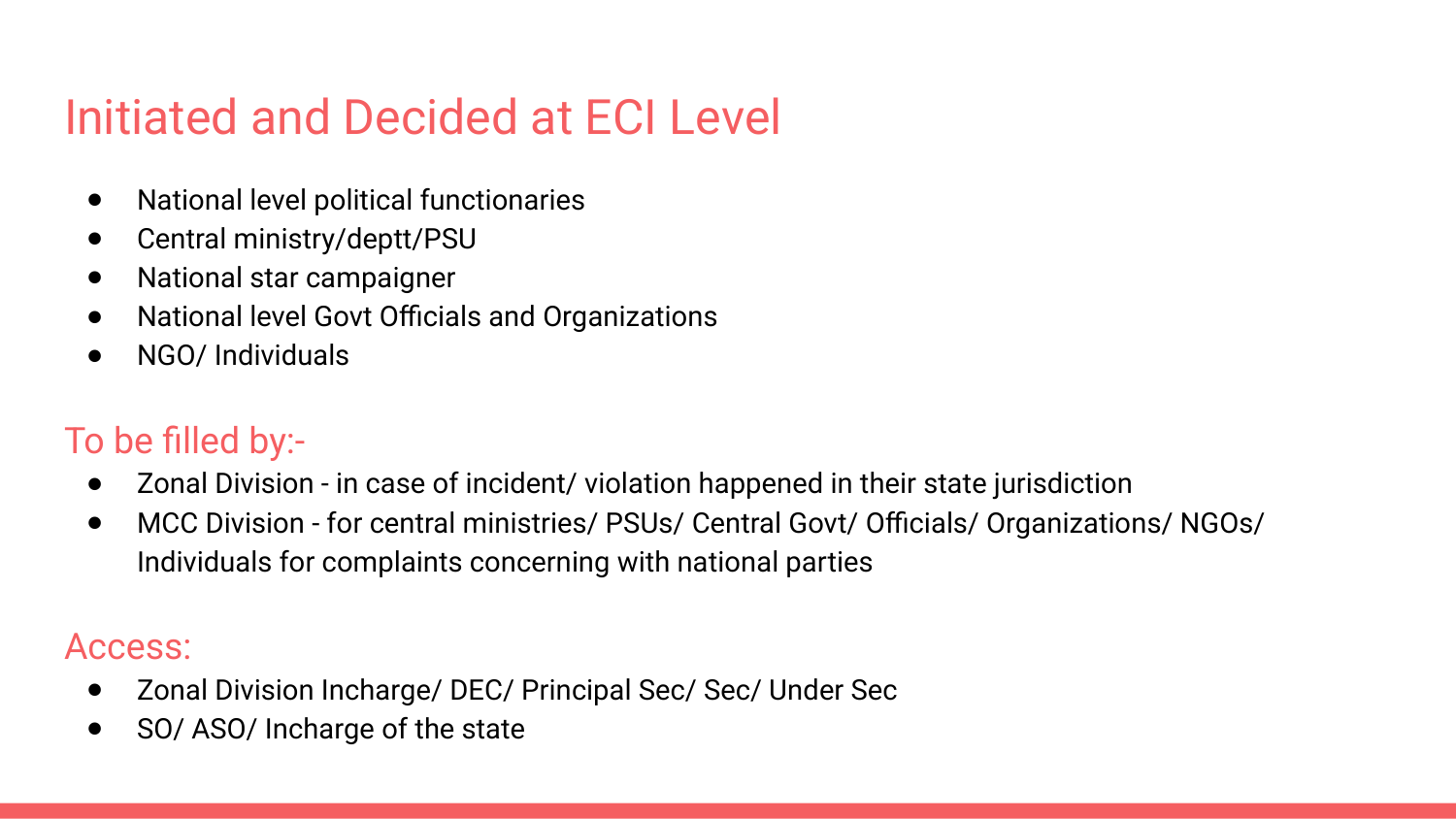

# Initiated and Decided at ECI Level

National level political functionaries
Central ministry/deptt/PSU
National star campaigner
National level Govt Officials and Organizations
NGO/ Individuals

To be filled by:-
Zonal Division - in case of incident/ violation happened in their state jurisdiction
MCC Division - for central ministries/ PSUs/ Central Govt/ Officials/ Organizations/ NGOs/ Individuals for complaints concerning with national parties

Access:
Zonal Division Incharge/ DEC/ Principal Sec/ Sec/ Under Sec
SO/ ASO/ Incharge of the state